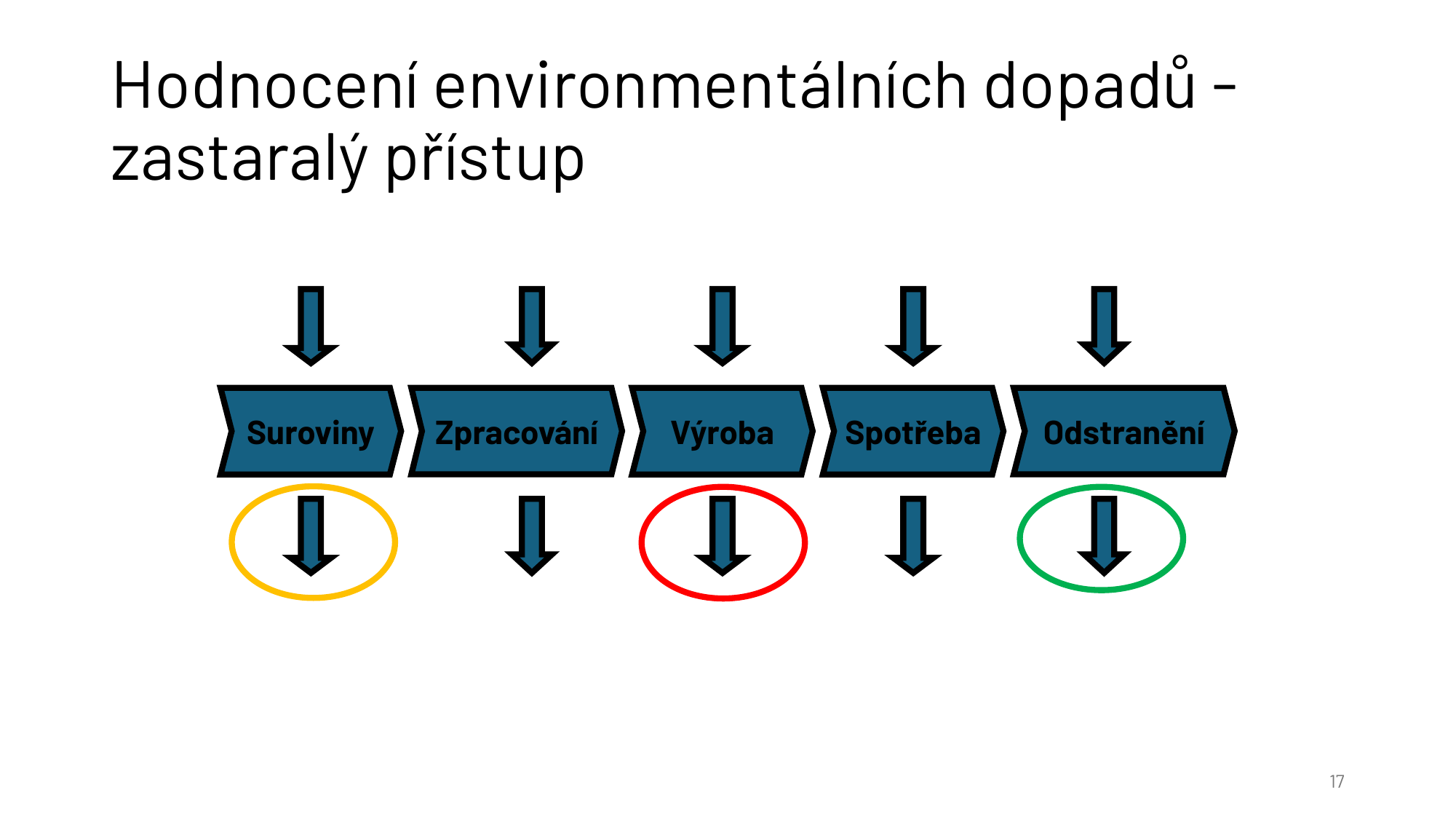

# Hodnocení environmentálních dopadů - zastaralý přístup

Suroviny

Výroba

Spotřeba

Zpracování
Odstranění

17